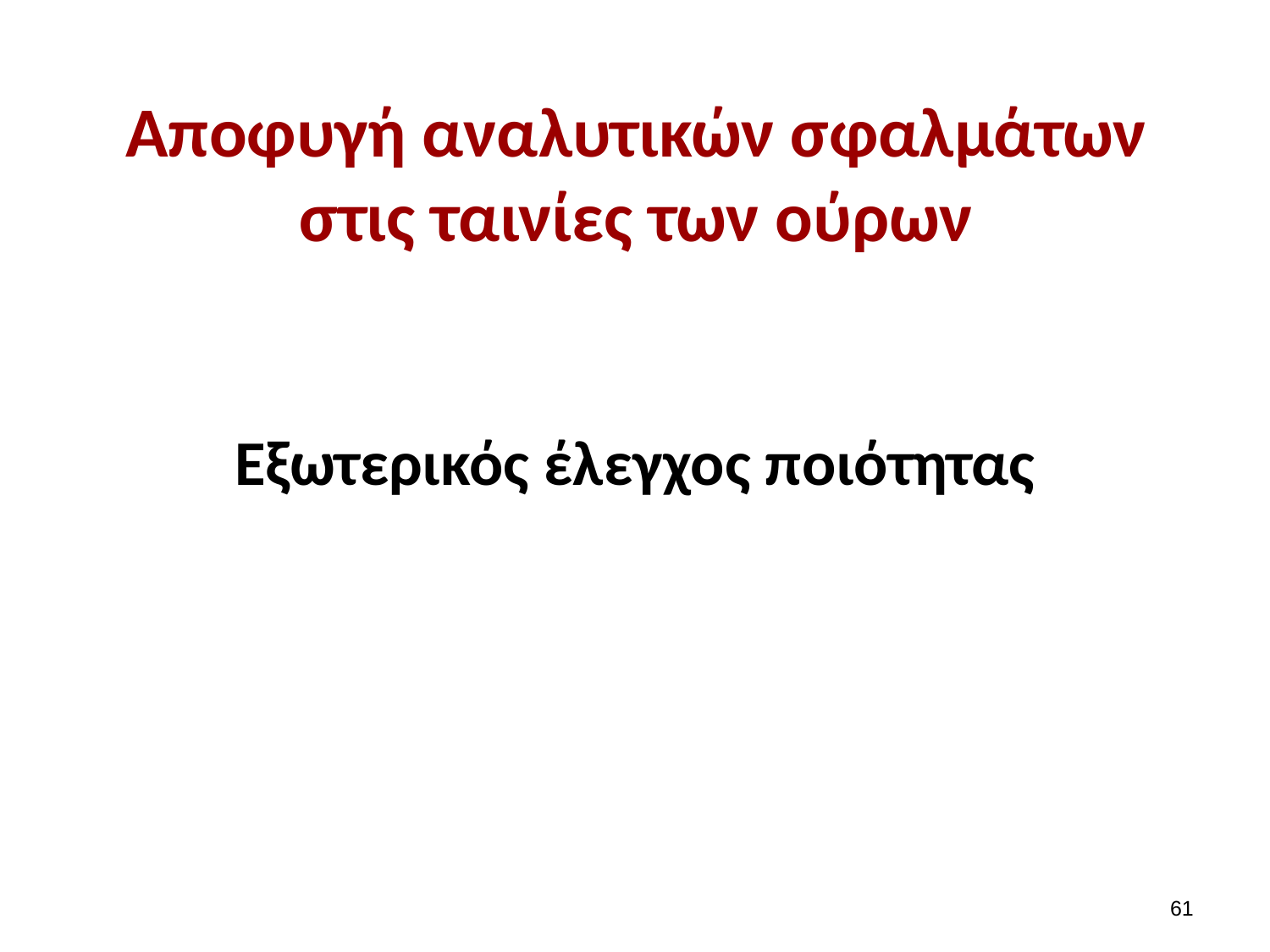

# Αποφυγή αναλυτικών σφαλμάτων στις ταινίες των ούρων
Εξωτερικός έλεγχος ποιότητας
61